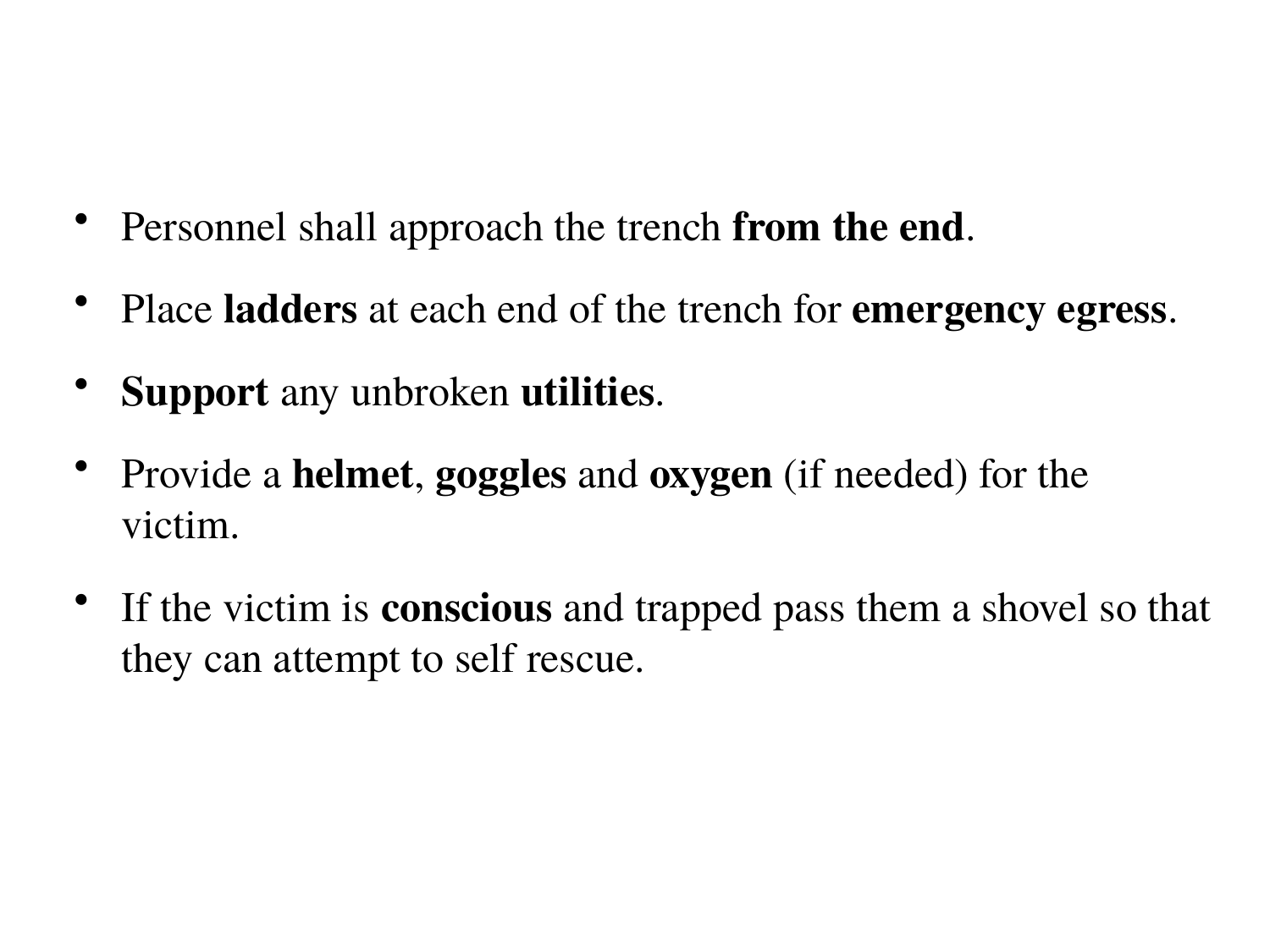

# Emergency Rescue Operations – cont.
Personnel shall approach the trench from the end.
Place ladders at each end of the trench for emergency egress.
Support any unbroken utilities.
Provide a helmet, goggles and oxygen (if needed) for the victim.
If the victim is conscious and trapped pass them a shovel so that they can attempt to self rescue.